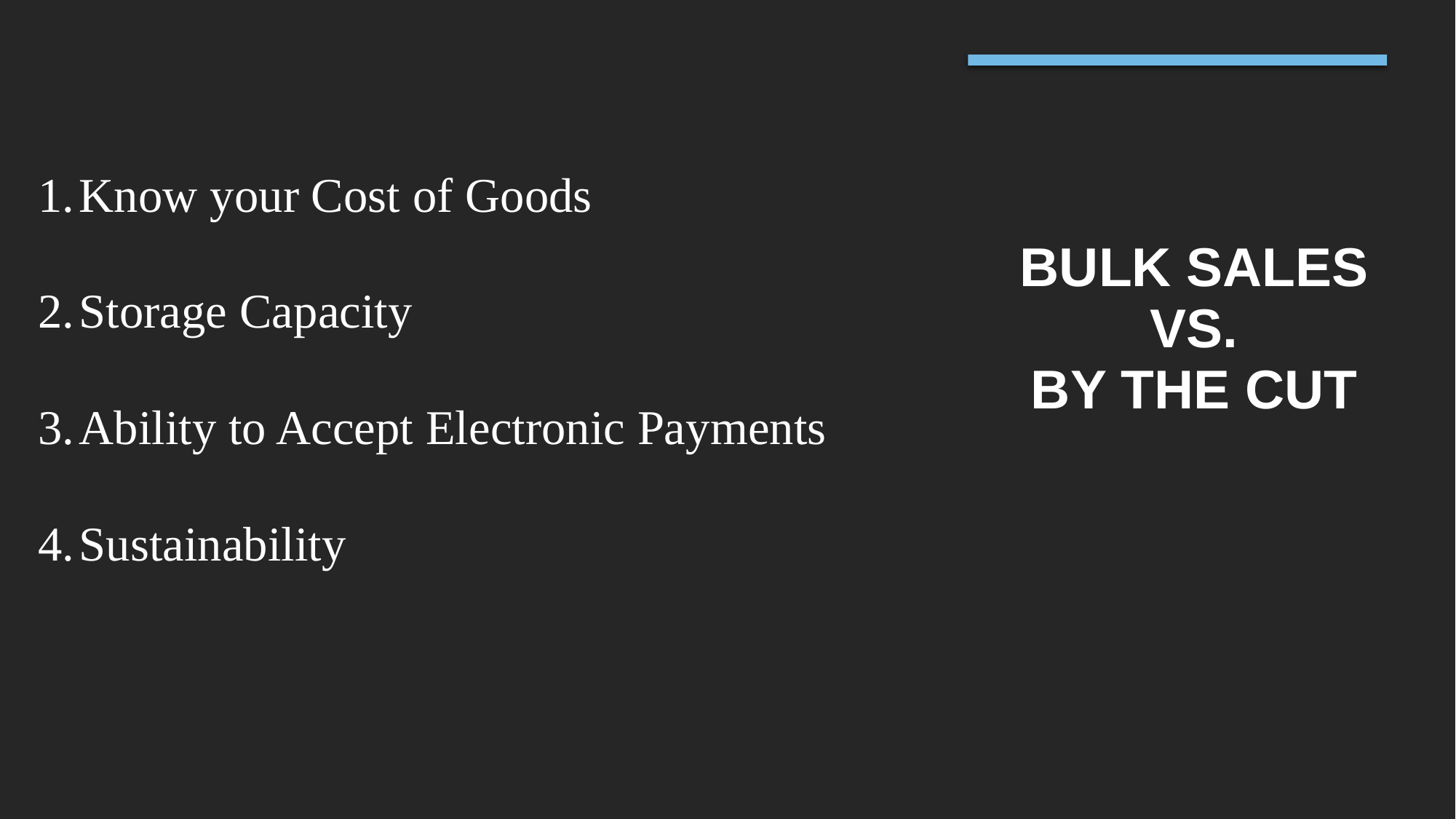

# Bulk Sales vs. By the Cut
Know your Cost of Goods

Storage Capacity

Ability to Accept Electronic Payments

Sustainability